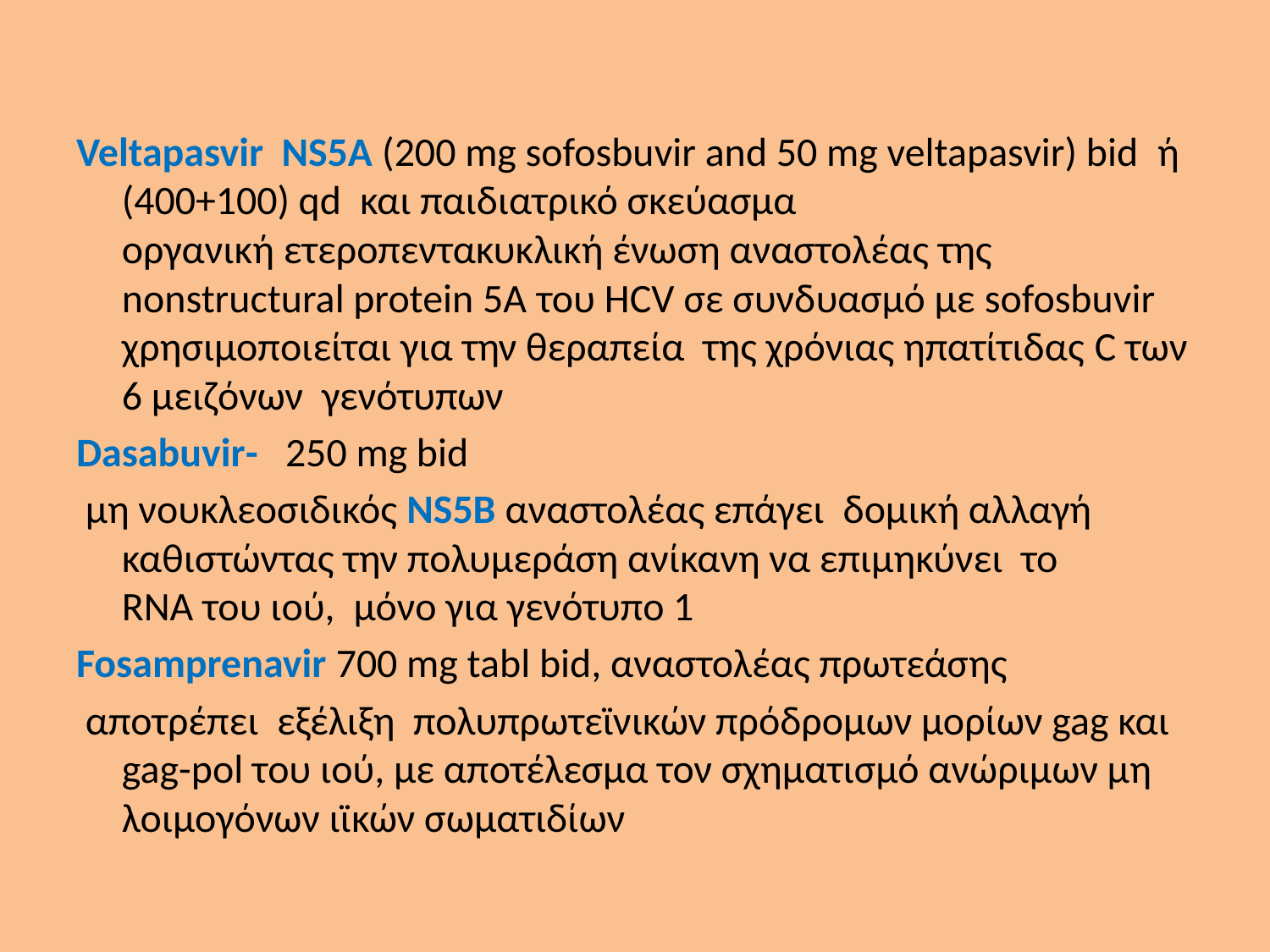

Veltapasvir  NS5A (200 mg sofosbuvir and 50 mg veltapasvir) bid  ή (400+100) qd  και παιδιατρικό σκεύασμα
oργανική ετεροπεντακυκλική ένωση αναστολέας της  nonstructural protein 5A του HCV σε συνδυασμό με sofosbuvir χρησιμοποιείται για την θεραπεία  της χρόνιας ηπατίτιδας C των 6 μειζόνων  γενότυπων
Dasabuvir-   250 mg bid
 μη νουκλεοσιδικός NS5B αναστολέας επάγει  δομική αλλαγή καθιστώντας την πολυμεράση ανίκανη να επιμηκύνει  το  RNA του ιού,  μόνο για γενότυπο 1
Fosamprenavir 700 mg tabl bid, αναστολέας πρωτεάσης
 αποτρέπει  εξέλιξη  πολυπρωτεϊνικών πρόδρομων μορίων gag και gag-pol του ιού, με αποτέλεσμα τον σχηματισμό ανώριμων μη λοιμογόνων ιϊκών σωματιδίων